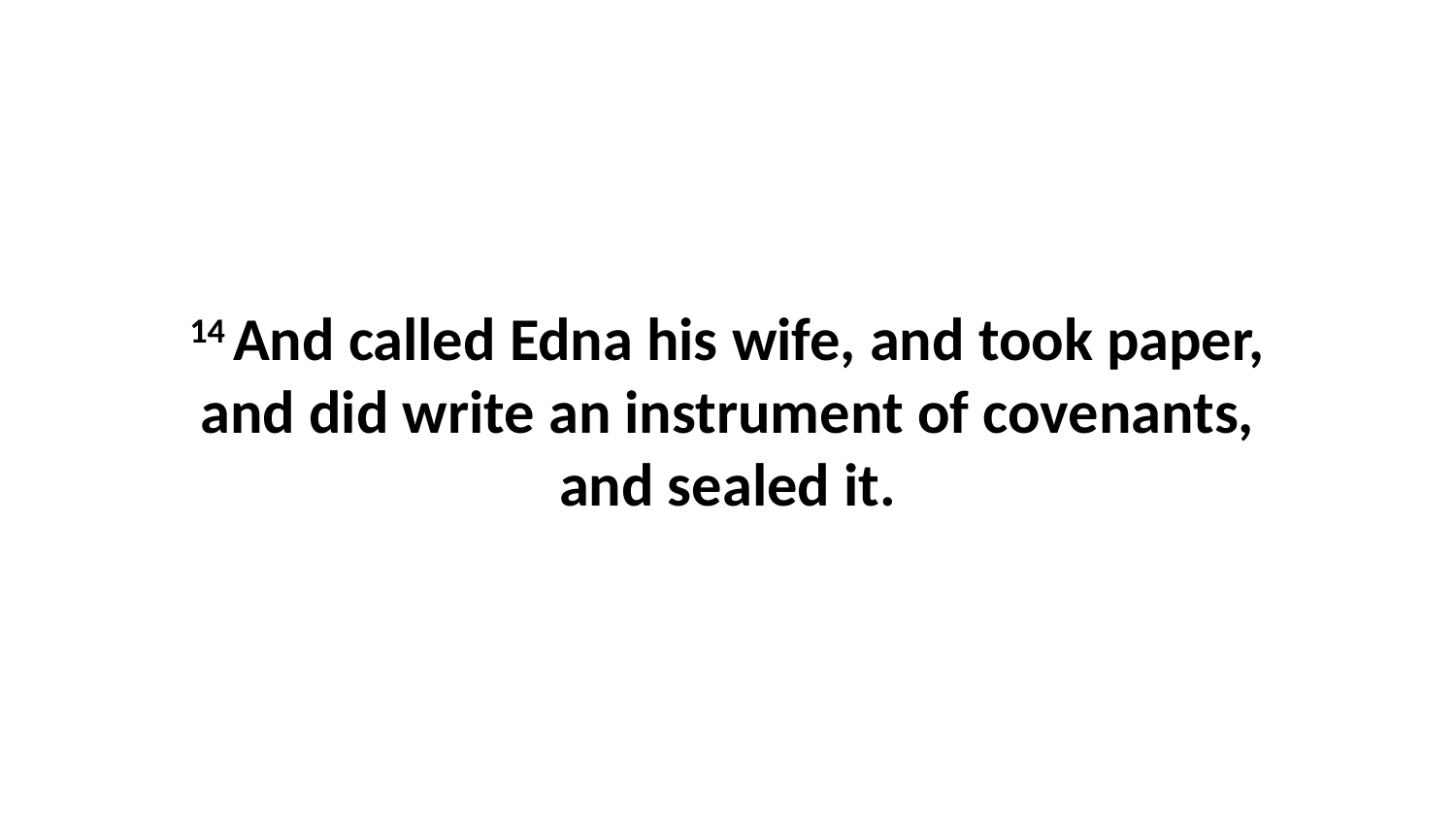

14 And called Edna his wife, and took paper, and did write an instrument of covenants, and sealed it.